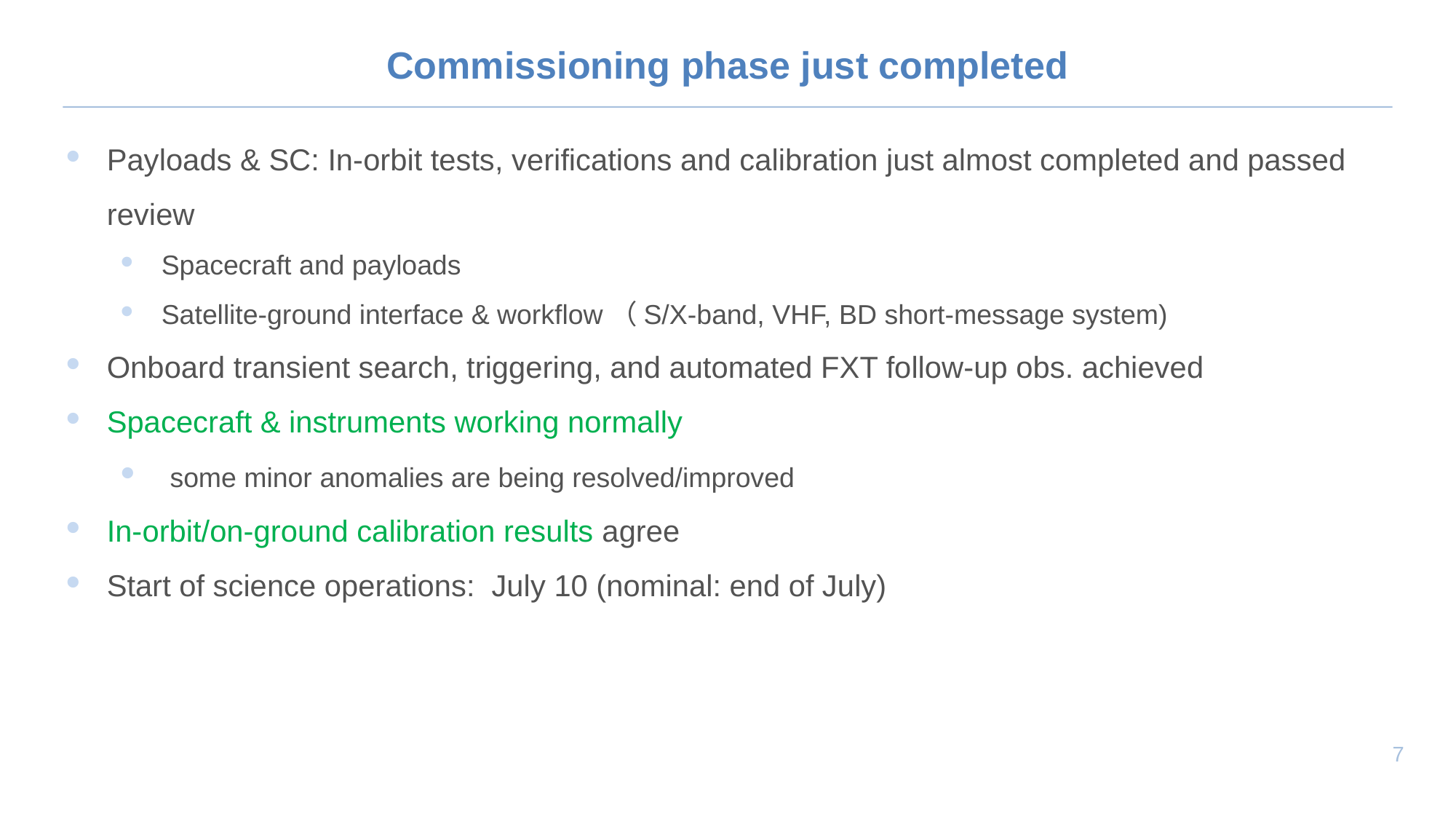

# Commissioning phase just completed
Payloads & SC: In-orbit tests, verifications and calibration just almost completed and passed review
Spacecraft and payloads
Satellite-ground interface & workflow（S/X-band, VHF, BD short-message system)
Onboard transient search, triggering, and automated FXT follow-up obs. achieved
Spacecraft & instruments working normally
 some minor anomalies are being resolved/improved
In-orbit/on-ground calibration results agree
Start of science operations:  July 10 (nominal: end of July)
7